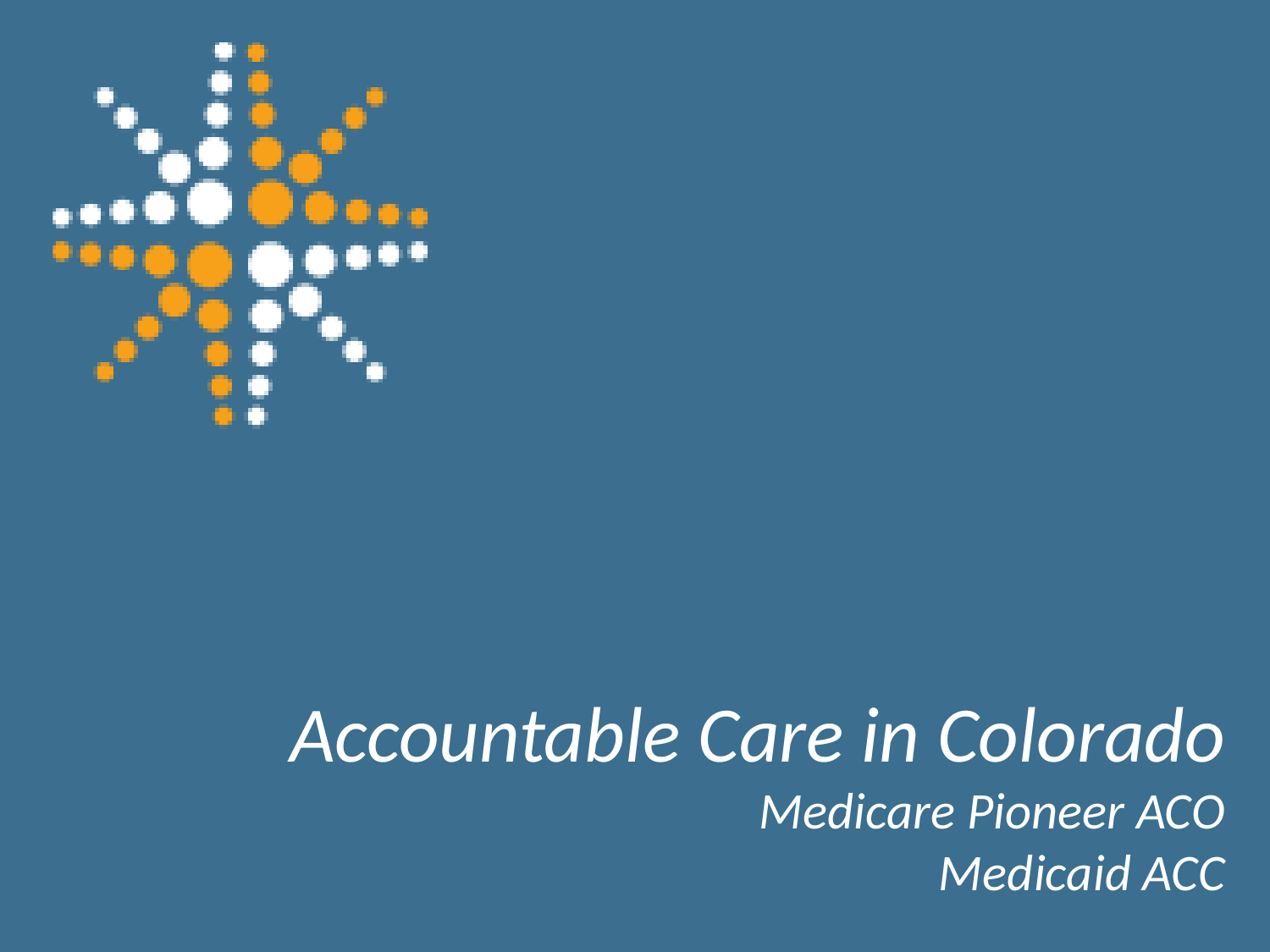

# Accountable Care in Colorado Medicare Pioneer ACO Medicaid ACC